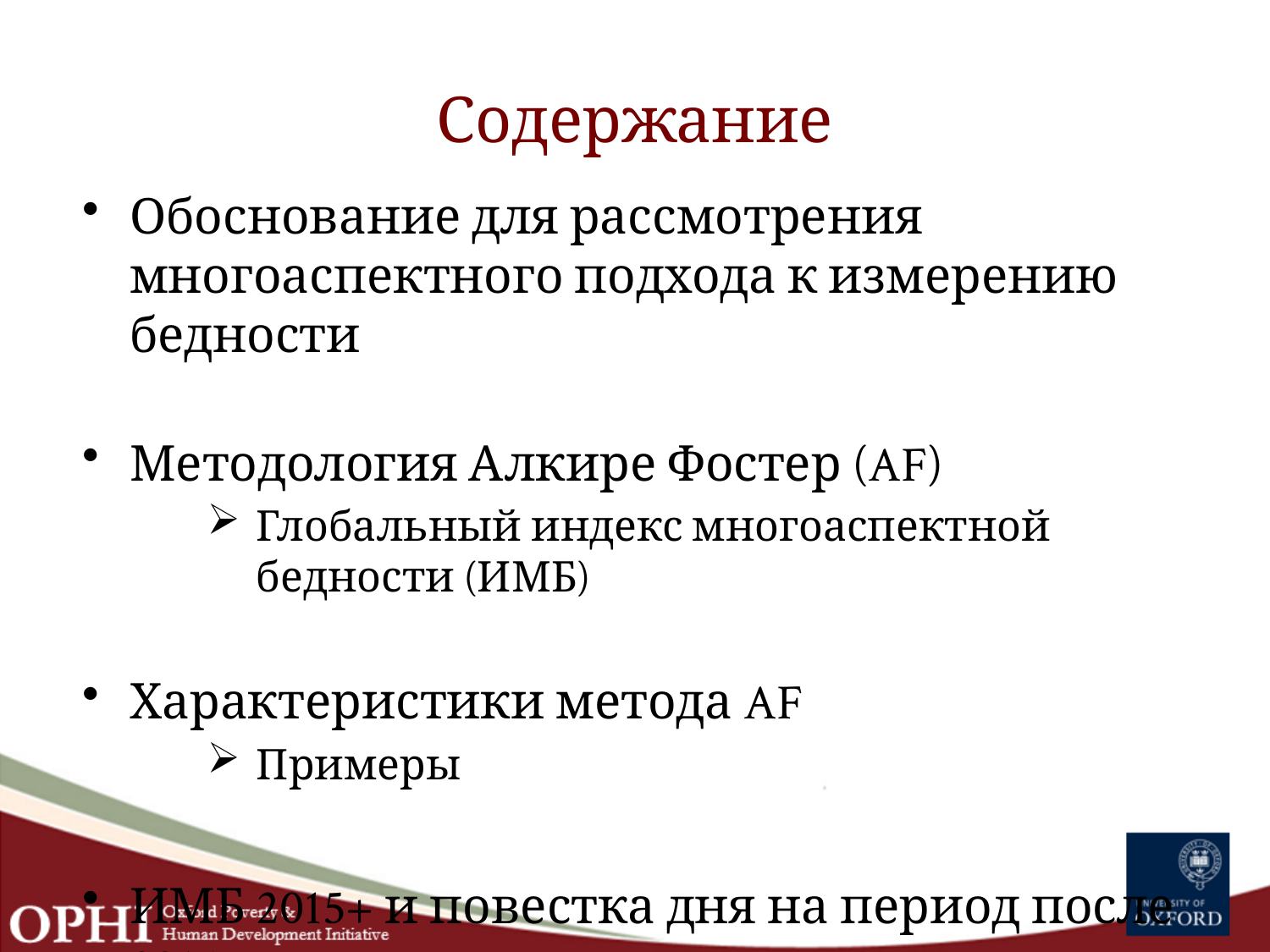

# Содержание
Обоснование для рассмотрения многоаспектного подхода к измерению бедности

Методология Алкире Фостер (AF)
Глобальный индекс многоаспектной бедности (ИМБ)

Характеристики метода AF
Примеры

ИМБ 2015+ и повестка дня на период после 2015 г.